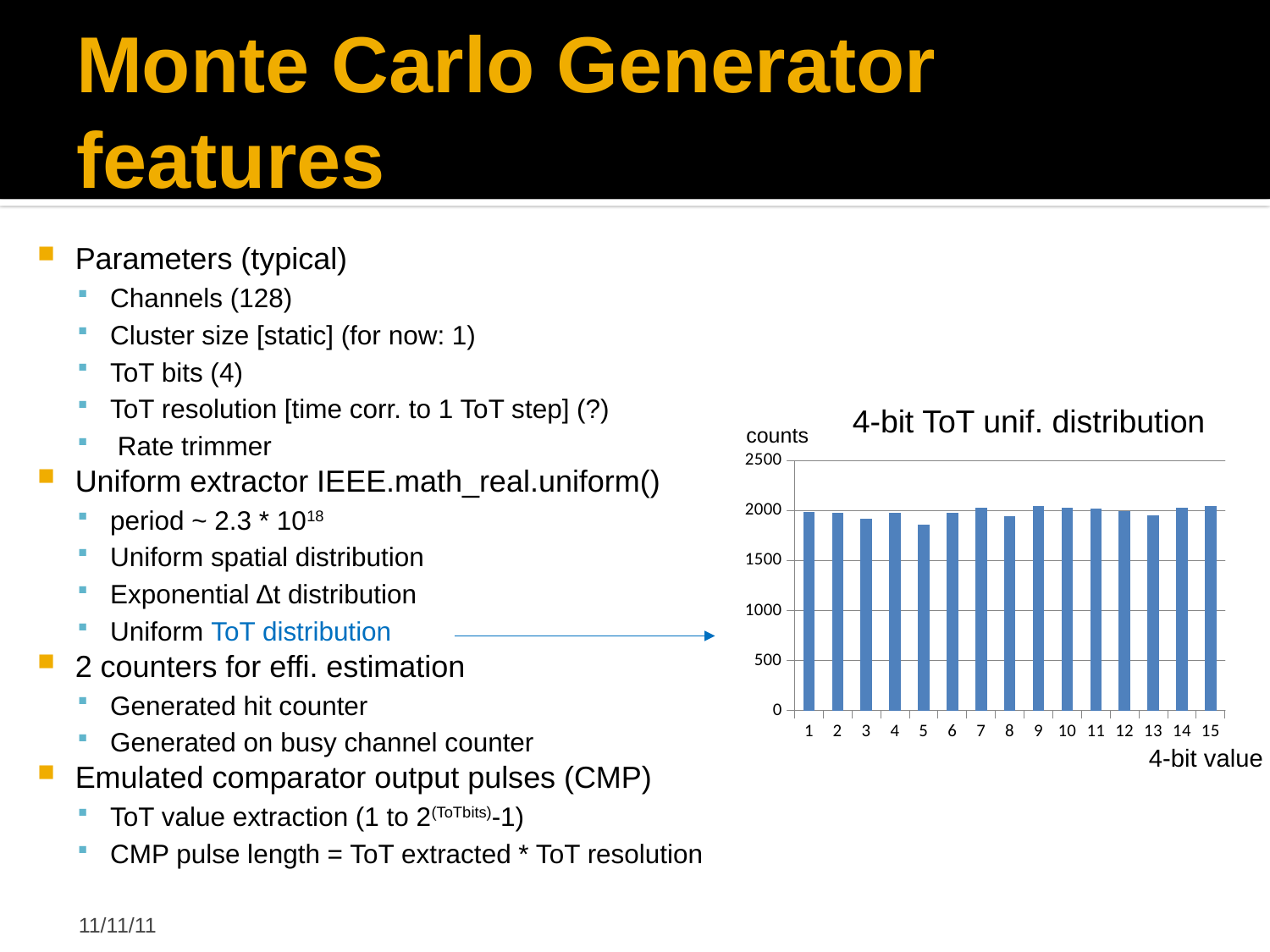

# Monte Carlo Generator features
Parameters (typical)
Channels (128)
Cluster size [static] (for now: 1)
ToT bits (4)
ToT resolution [time corr. to 1 ToT step] (?)
 Rate trimmer
Uniform extractor IEEE.math_real.uniform()
period ~ 2.3 * 1018
Uniform spatial distribution
Exponential ∆t distribution
Uniform ToT distribution
2 counters for effi. estimation
Generated hit counter
Generated on busy channel counter
Emulated comparator output pulses (CMP)
ToT value extraction (1 to 2(ToTbits)-1)
CMP pulse length = ToT extracted * ToT resolution
4-bit ToT unif. distribution
counts

### Chart

| Category |  |
|---|---|
4-bit value
11/11/11